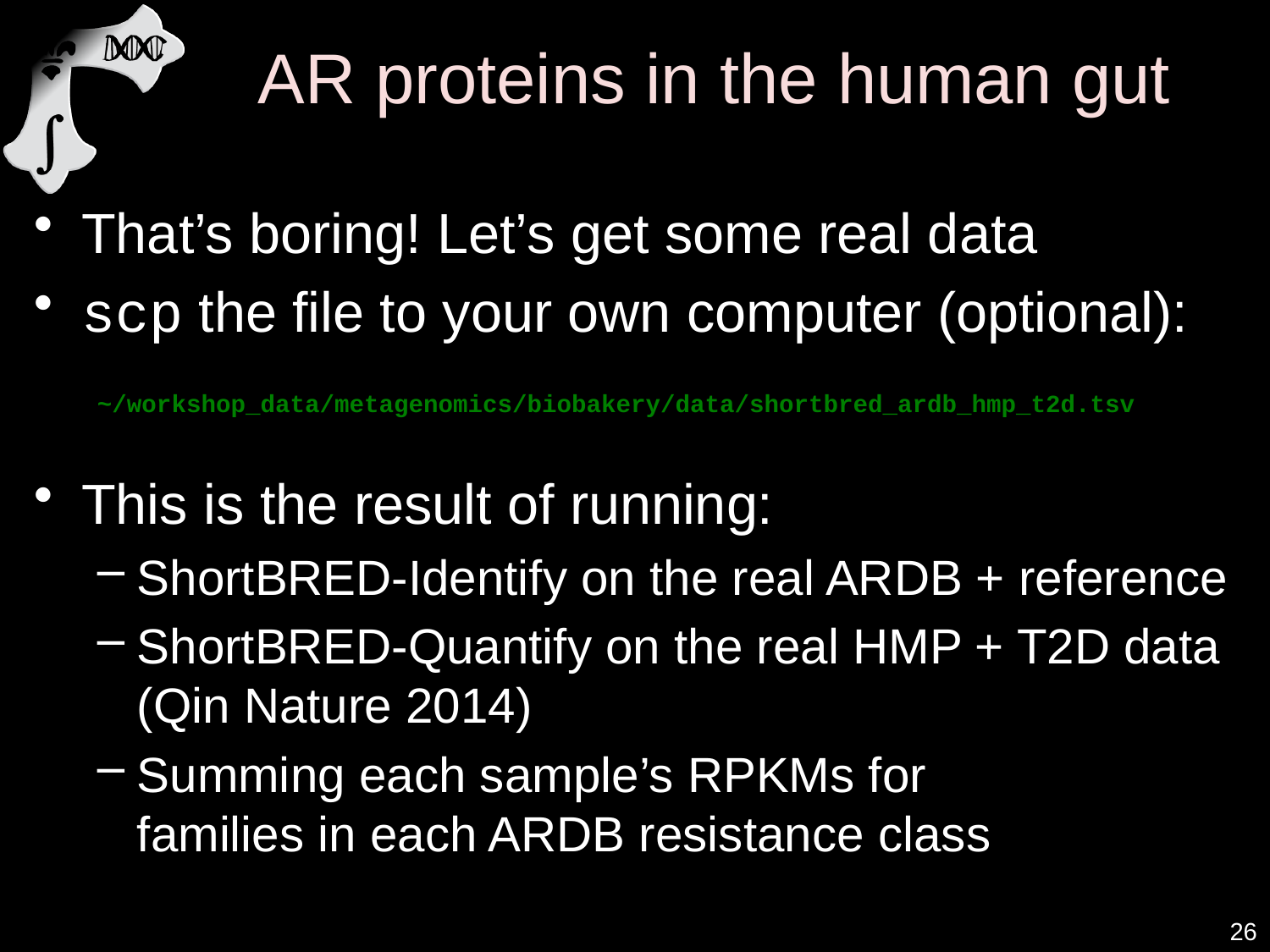

# AR proteins in the human gut
That’s boring! Let’s get some real data
scp the file to your own computer (optional):

~/workshop_data/metagenomics/biobakery/data/shortbred_ardb_hmp_t2d.tsv

This is the result of running:
ShortBRED-Identify on the real ARDB + reference
ShortBRED-Quantify on the real HMP + T2D data (Qin Nature 2014)
Summing each sample’s RPKMs for
families in each ARDB resistance class
26